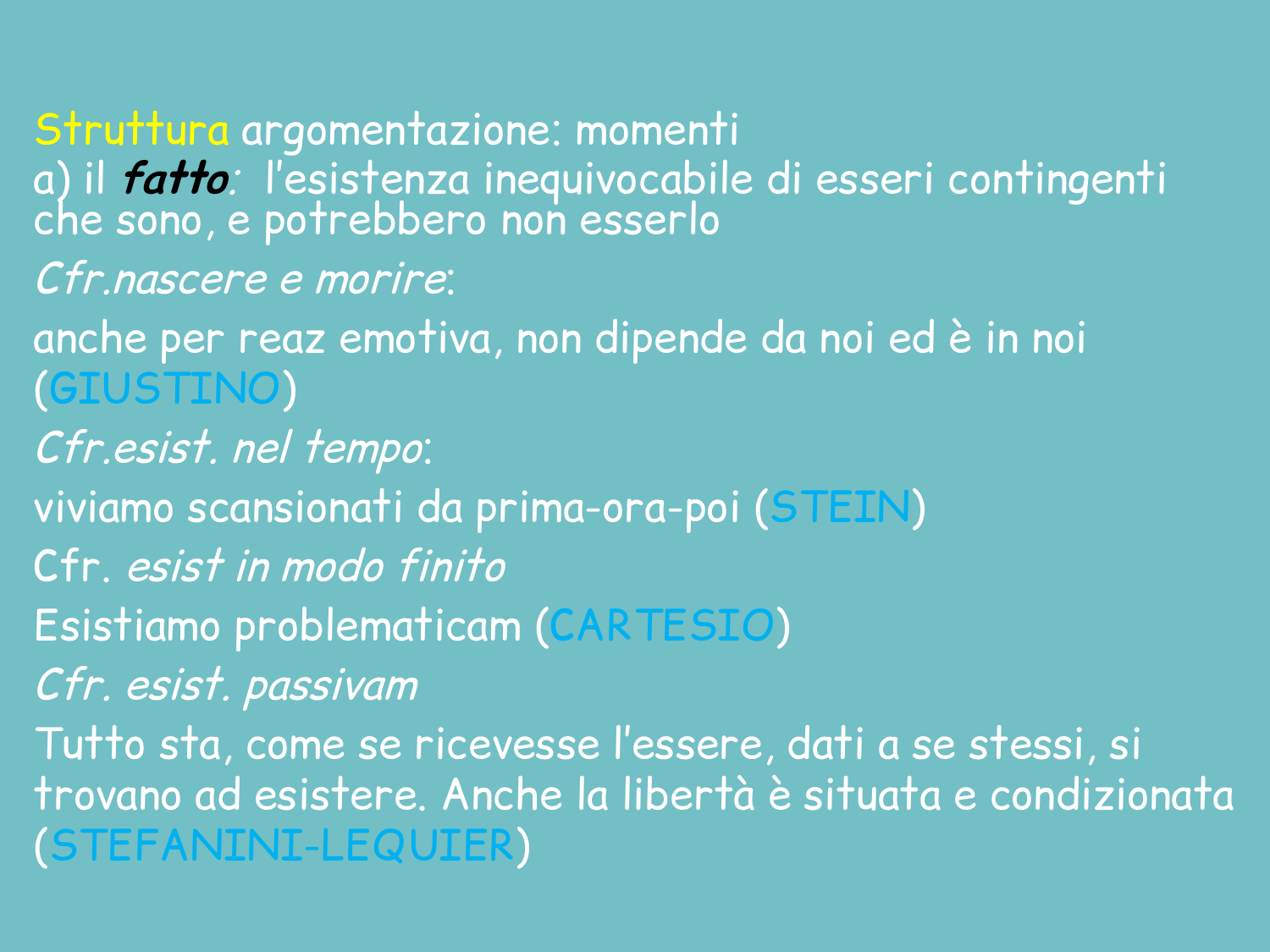

#
Struttura argomentazione: momenti
 il fatto:  l’esistenza inequivocabile di esseri contingenti che sono, e potrebbero non esserlo
Cfr.nascere e morire:
anche per reaz emotiva, non dipende da noi ed è in noi (GIUSTINO)
Cfr.esist. nel tempo:
viviamo scansionati da prima-ora-poi (STEIN)
Cfr. esist in modo finito
Esistiamo problematicam (CARTESIO)
Cfr. esist. passivam
Tutto sta, come se ricevesse l’essere, dati a se stessi, si trovano ad esistere. Anche la libertà è situata e condizionata (STEFANINI-LEQUIER)